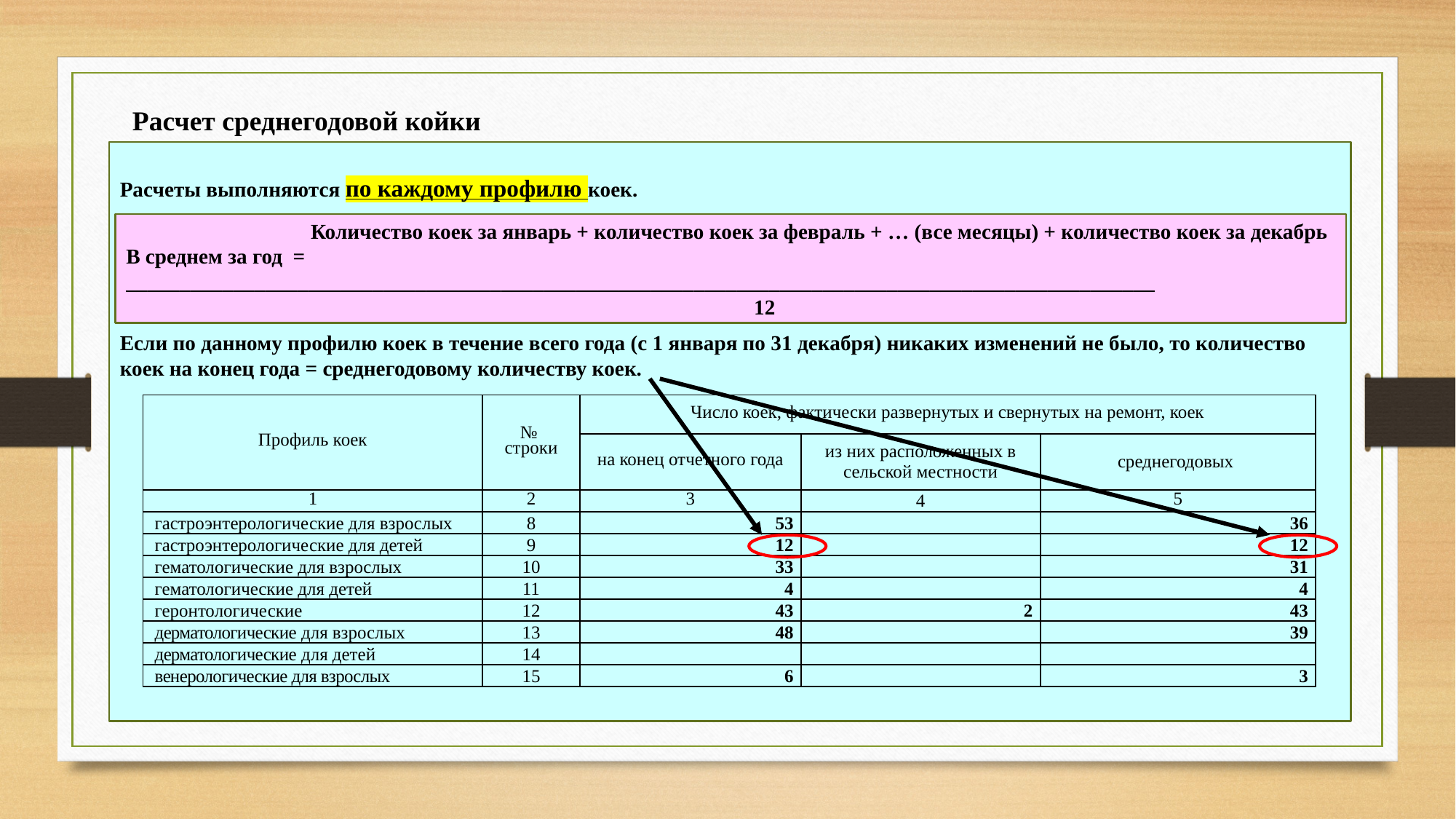

Расчет среднегодовой койки

Расчеты выполняются по каждому профилю коек.

Если по данному профилю коек в течение всего года (с 1 января по 31 декабря) никаких изменений не было, то количество коек на конец года = среднегодовому количеству коек.

                                   Количество коек за январь + количество коек за февраль + … (все месяцы) + количество коек за декабрь
В среднем за год  = ________________________________________________________________________________________________
                                                                                                                       12
| Профиль коек | № строки | Число коек, фактически развернутых и свернутых на ремонт, коек |  |  |
| --- | --- | --- | --- | --- |
|  |  | на конец отчетного года | из них расположенных в сельской местности | среднегодовых |
| 1 | 2 | 3 | 4 | 5 |
| гастроэнтерологические для взрослых | 8 | 53 |  | 36 |
| гастроэнтерологические для детей | 9 | 12 |  | 12 |
| гематологические для взрослых | 10 | 33 |  | 31 |
| гематологические для детей | 11 | 4 |  | 4 |
| геронтологические | 12 | 43 | 2 | 43 |
| дерматологические для взрослых | 13 | 48 |  | 39 |
| дерматологические для детей | 14 |  |  |  |
| венерологические для взрослых | 15 | 6 |  | 3 |